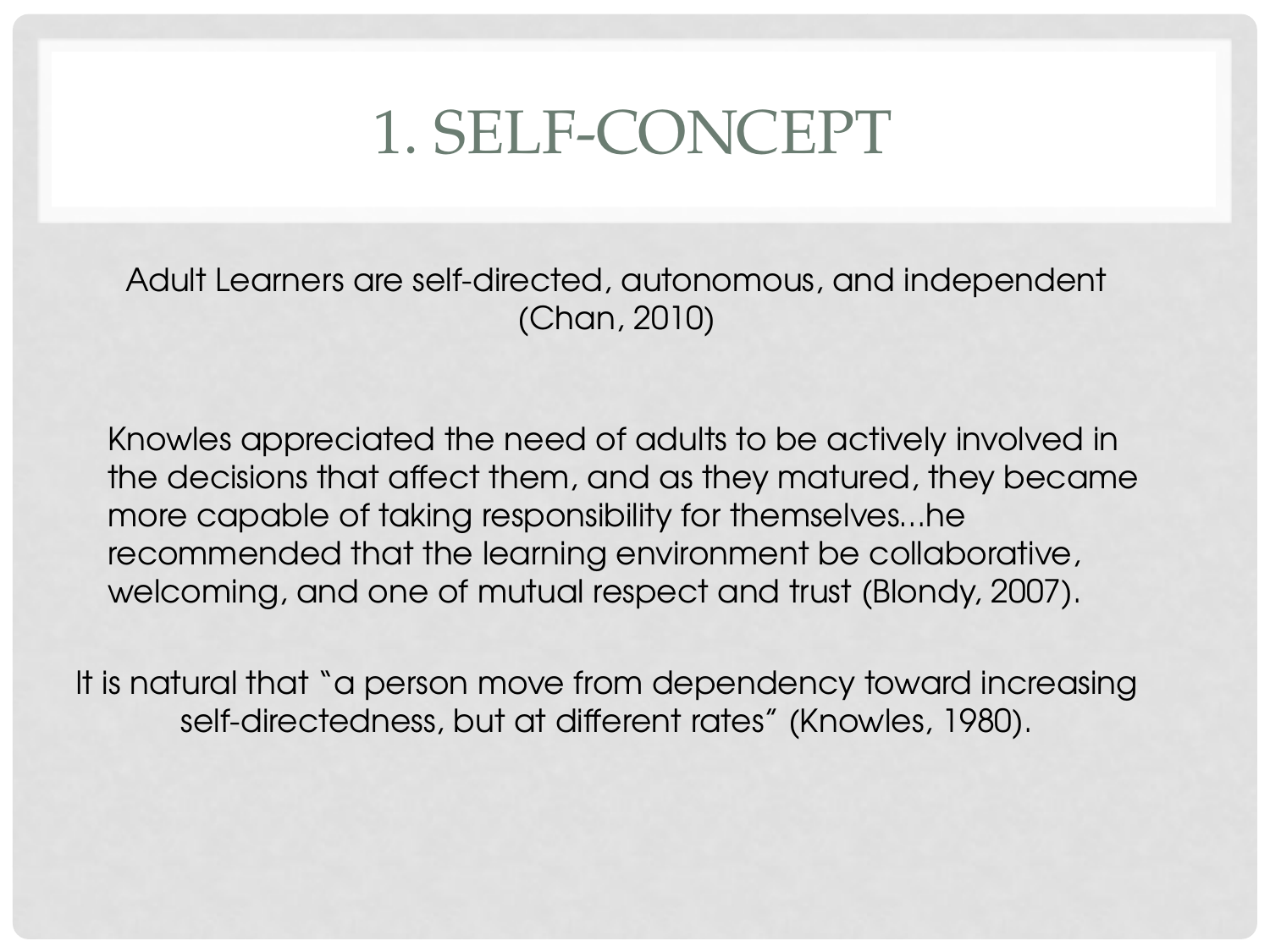

# 1. Self-Concept
Adult Learners are self-directed, autonomous, and independent (Chan, 2010)
Knowles appreciated the need of adults to be actively involved in the decisions that affect them, and as they matured, they became more capable of taking responsibility for themselves…he recommended that the learning environment be collaborative, welcoming, and one of mutual respect and trust (Blondy, 2007).
It is natural that “a person move from dependency toward increasing self-directedness, but at different rates” (Knowles, 1980).